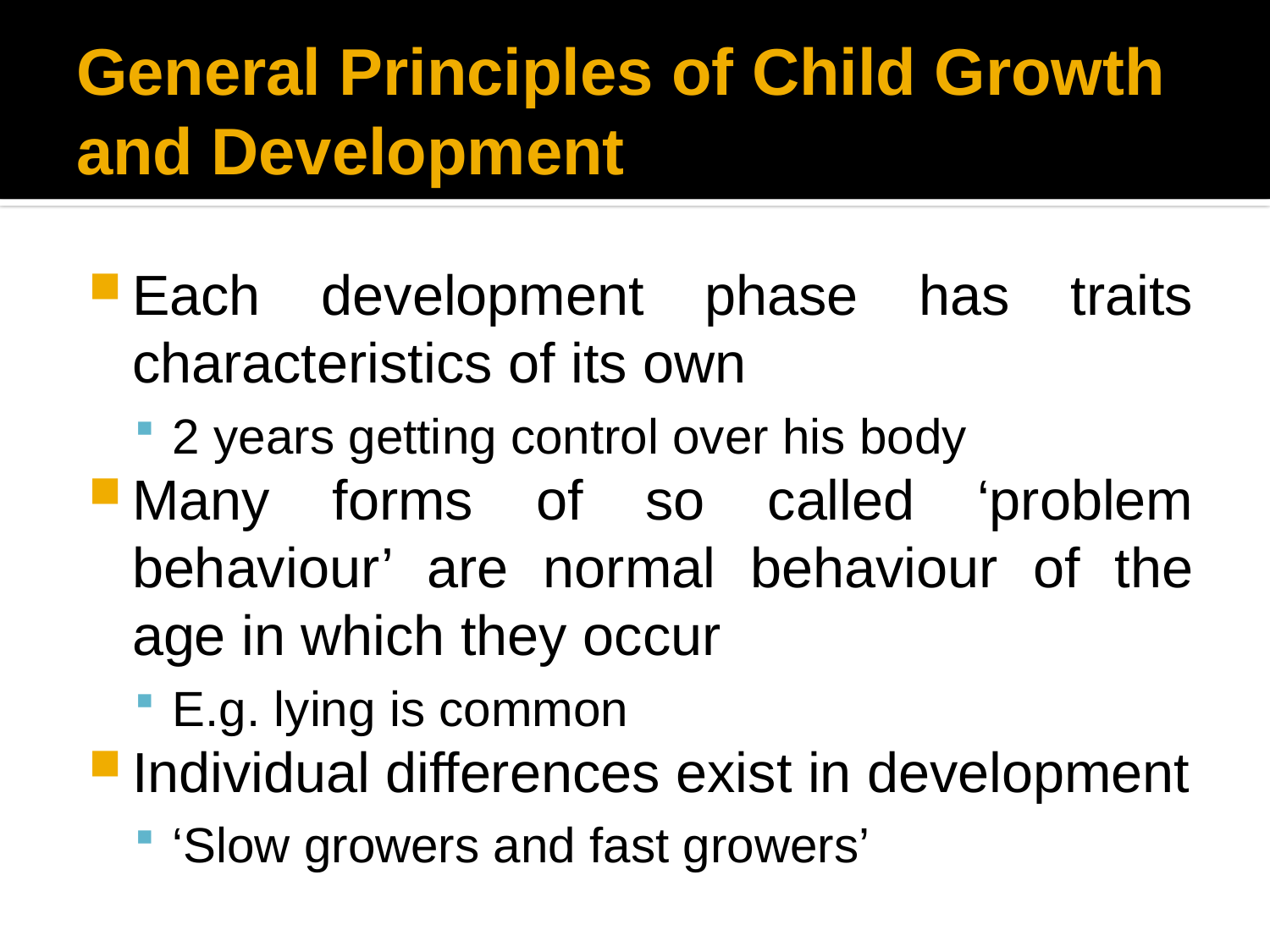

# General Principles of Child Growth and Development
Each development phase has traits characteristics of its own
2 years getting control over his body
Many forms of so called ‘problem behaviour’ are normal behaviour of the age in which they occur
E.g. lying is common
Individual differences exist in development
‘Slow growers and fast growers’